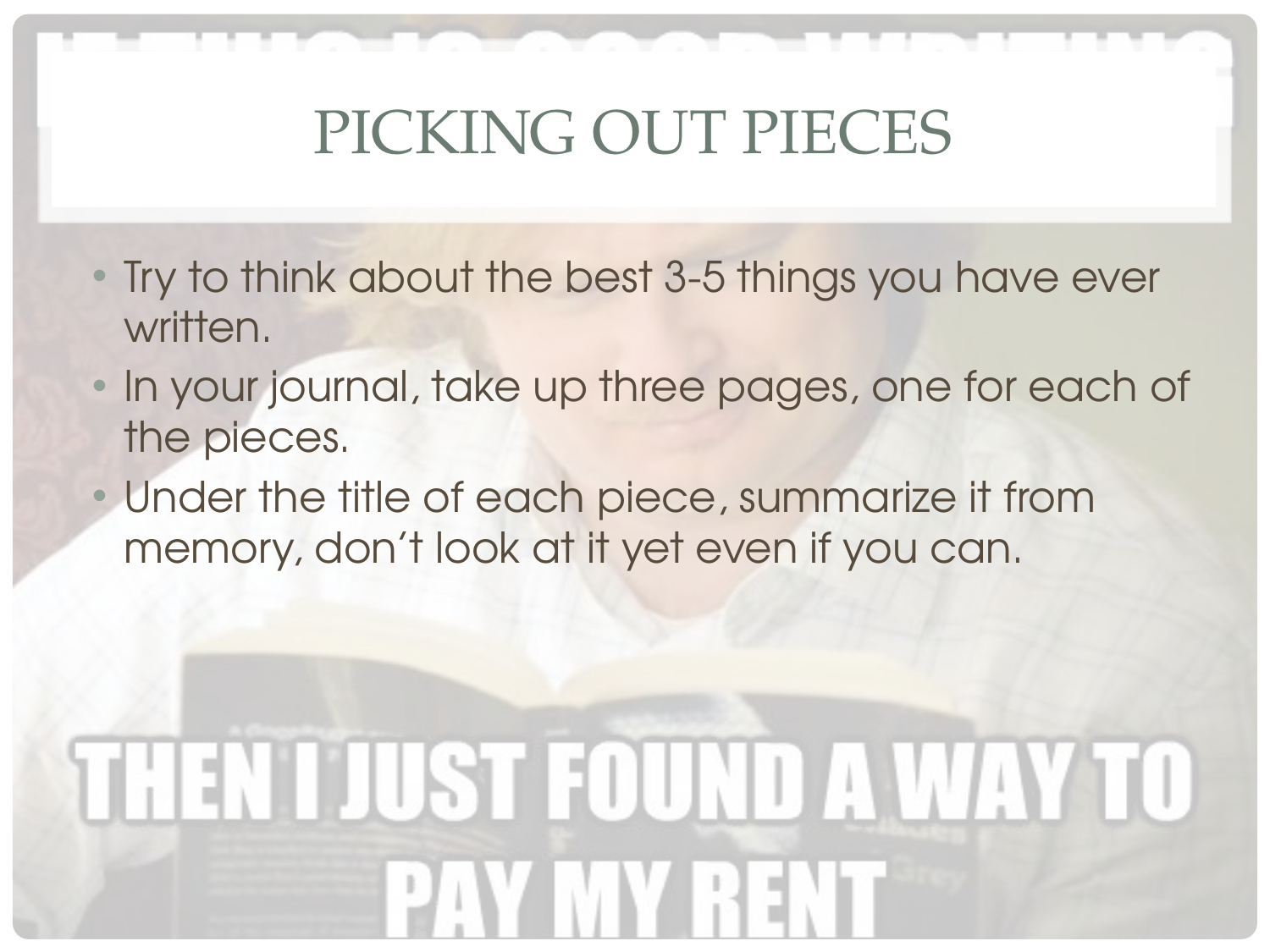

# Picking out Pieces
Try to think about the best 3-5 things you have ever written.
In your journal, take up three pages, one for each of the pieces.
Under the title of each piece, summarize it from memory, don’t look at it yet even if you can.